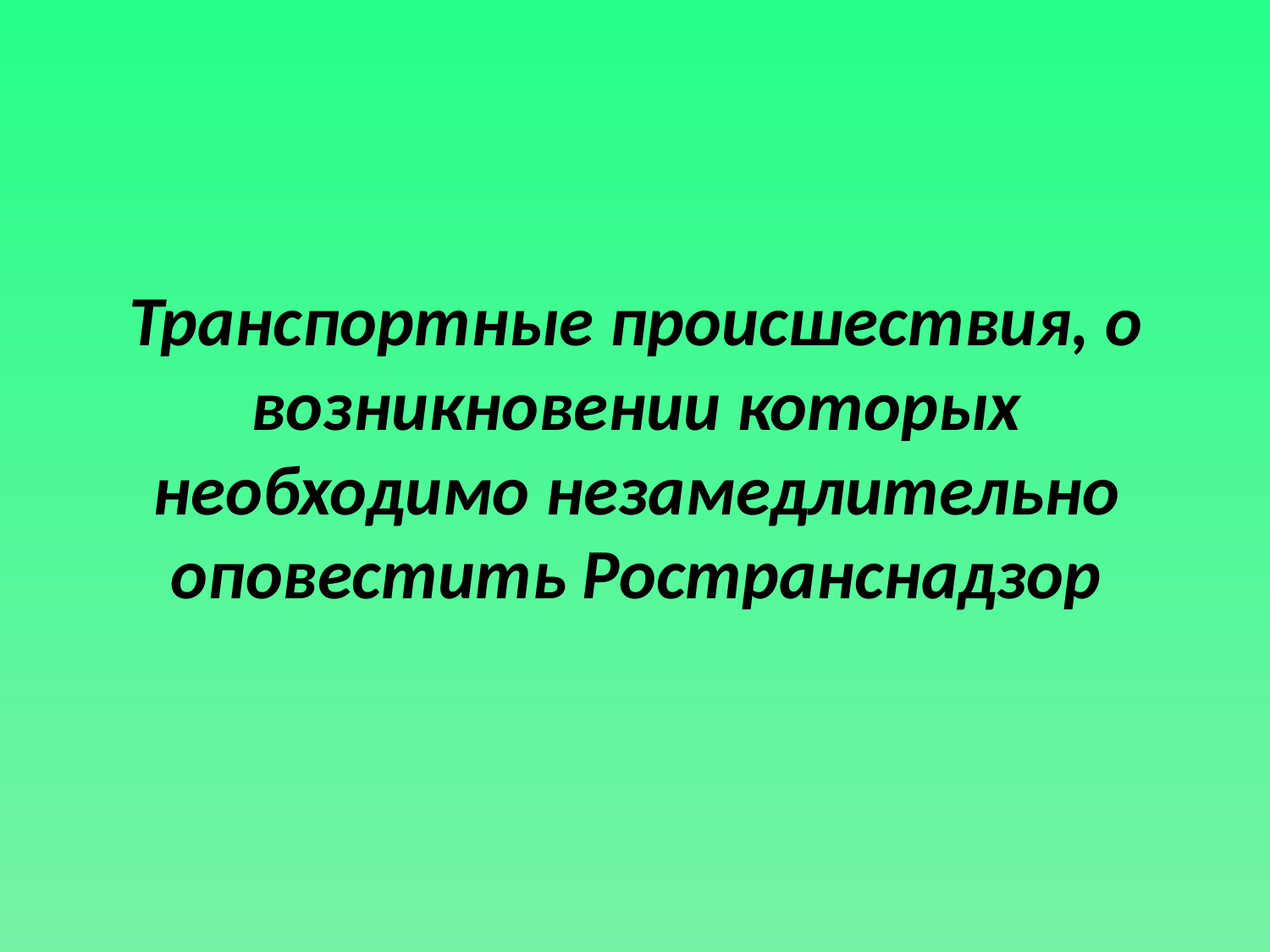

# Транспортные происшествия, о возникновении которых необходимо незамедлительно оповестить Ространснадзор